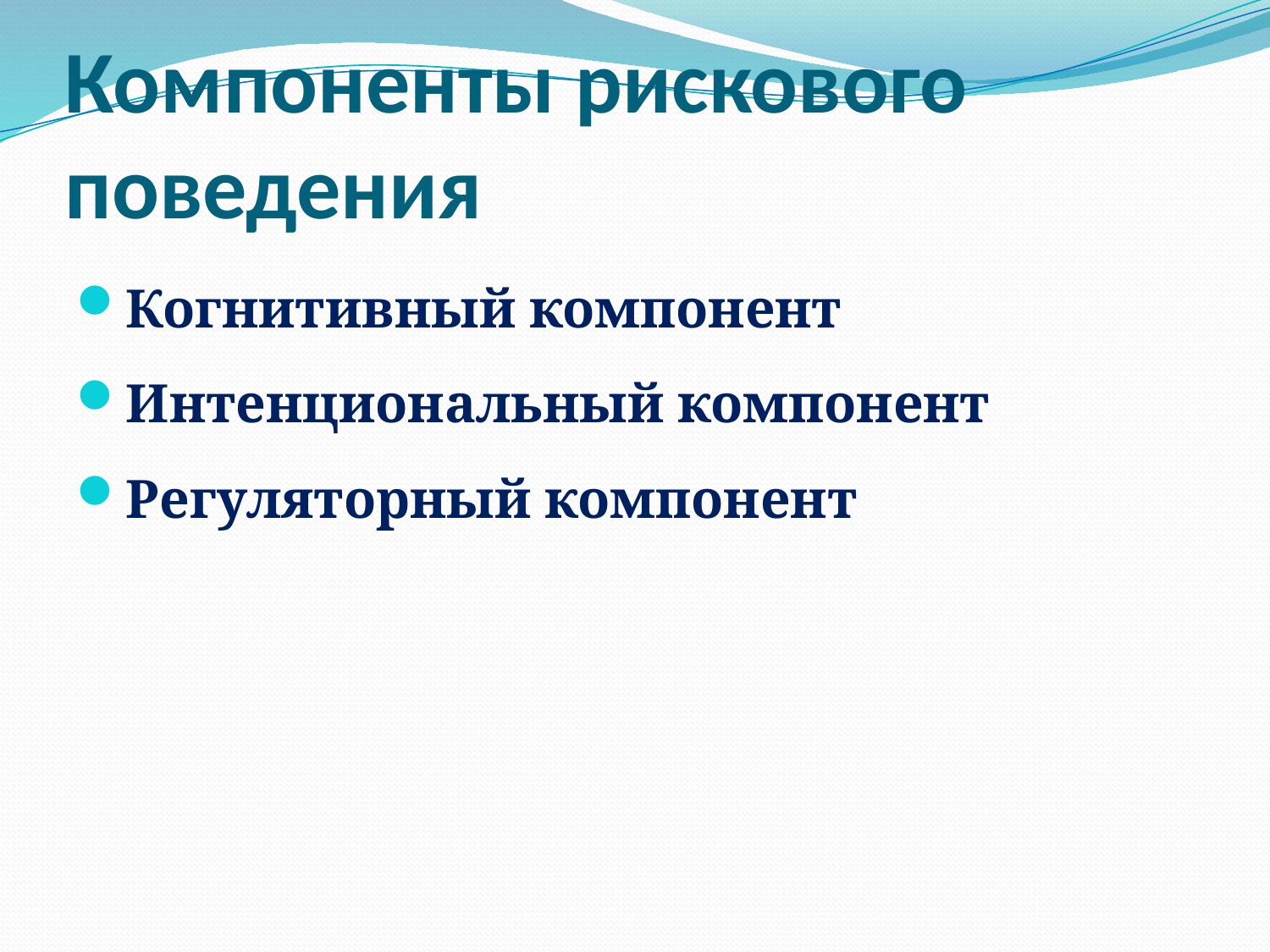

# Компоненты рискового поведения
Когнитивный компонент
Интенциональный компонент
Регуляторный компонент